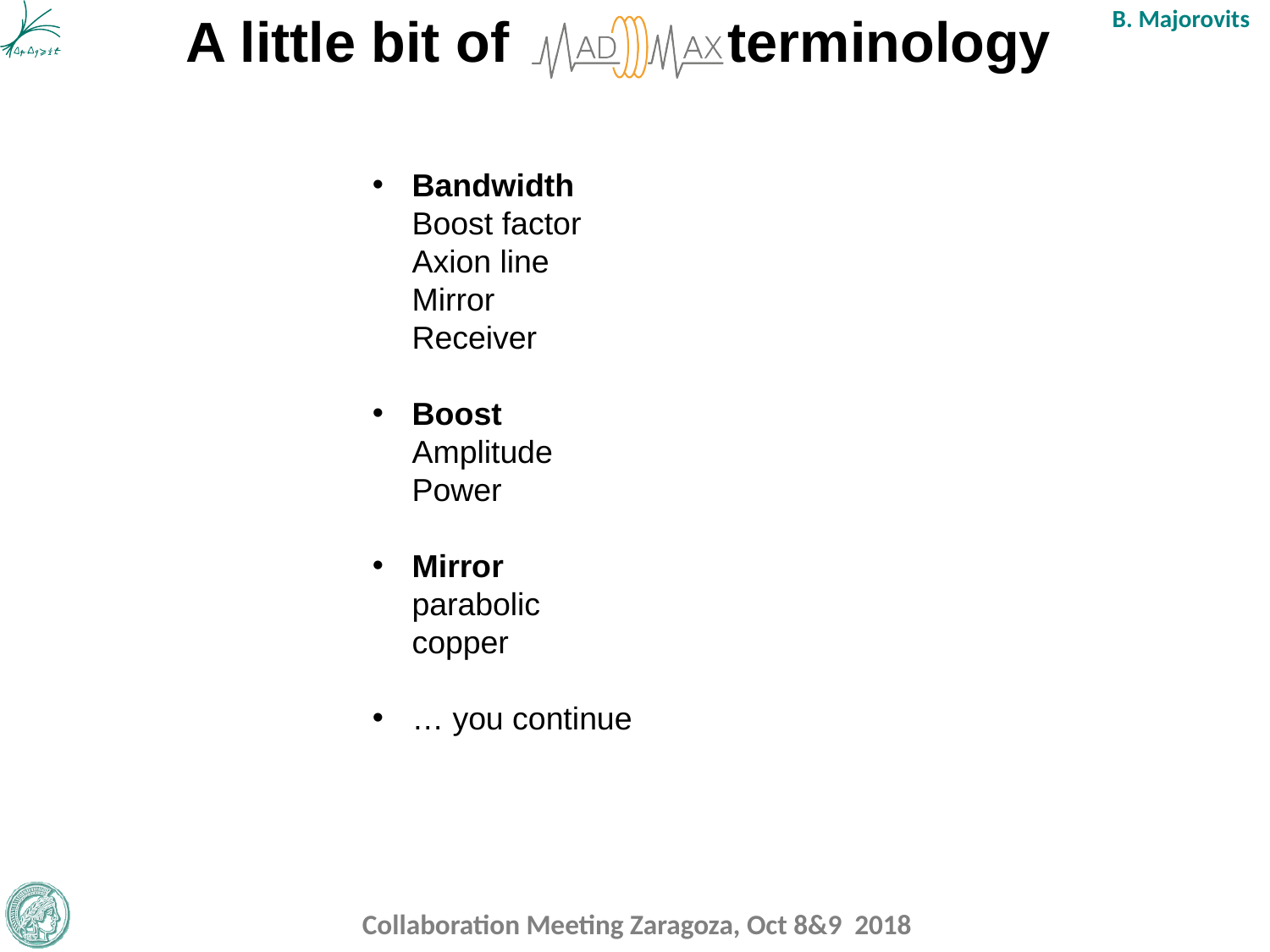

A little bit of              terminology
Bandwidth
Boost factor
Axion line
Mirror
Receiver

Boost
Amplitude
Power

Mirror
parabolic
copper

… you continue